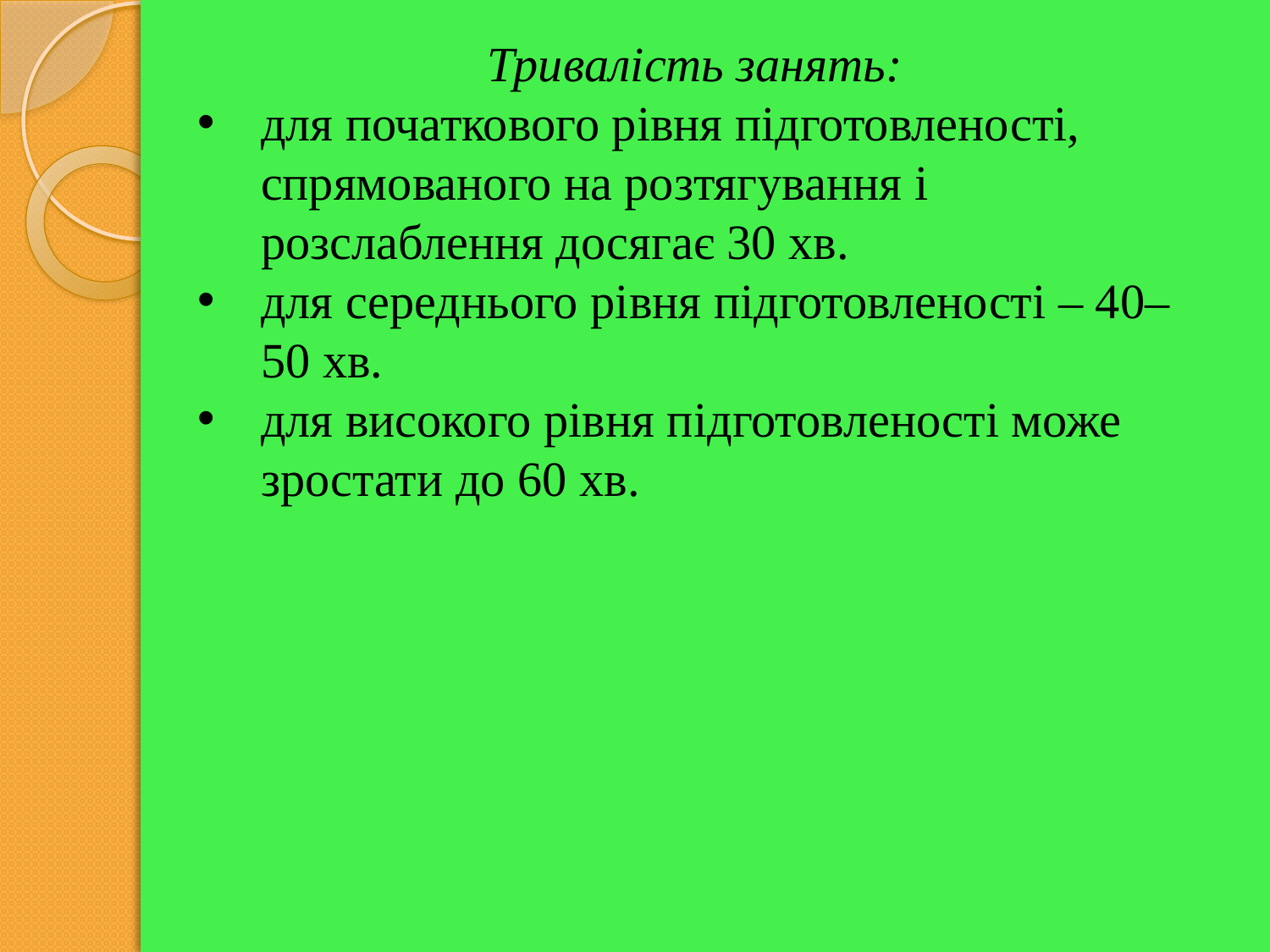

Тривалість занять:
для початкового рівня підготовленості, спрямованого на розтягування і розслаблення досягає 30 хв.
для середнього рівня підготовленості – 40–50 хв.
для високого рівня підготовленості може зростати до 60 хв.